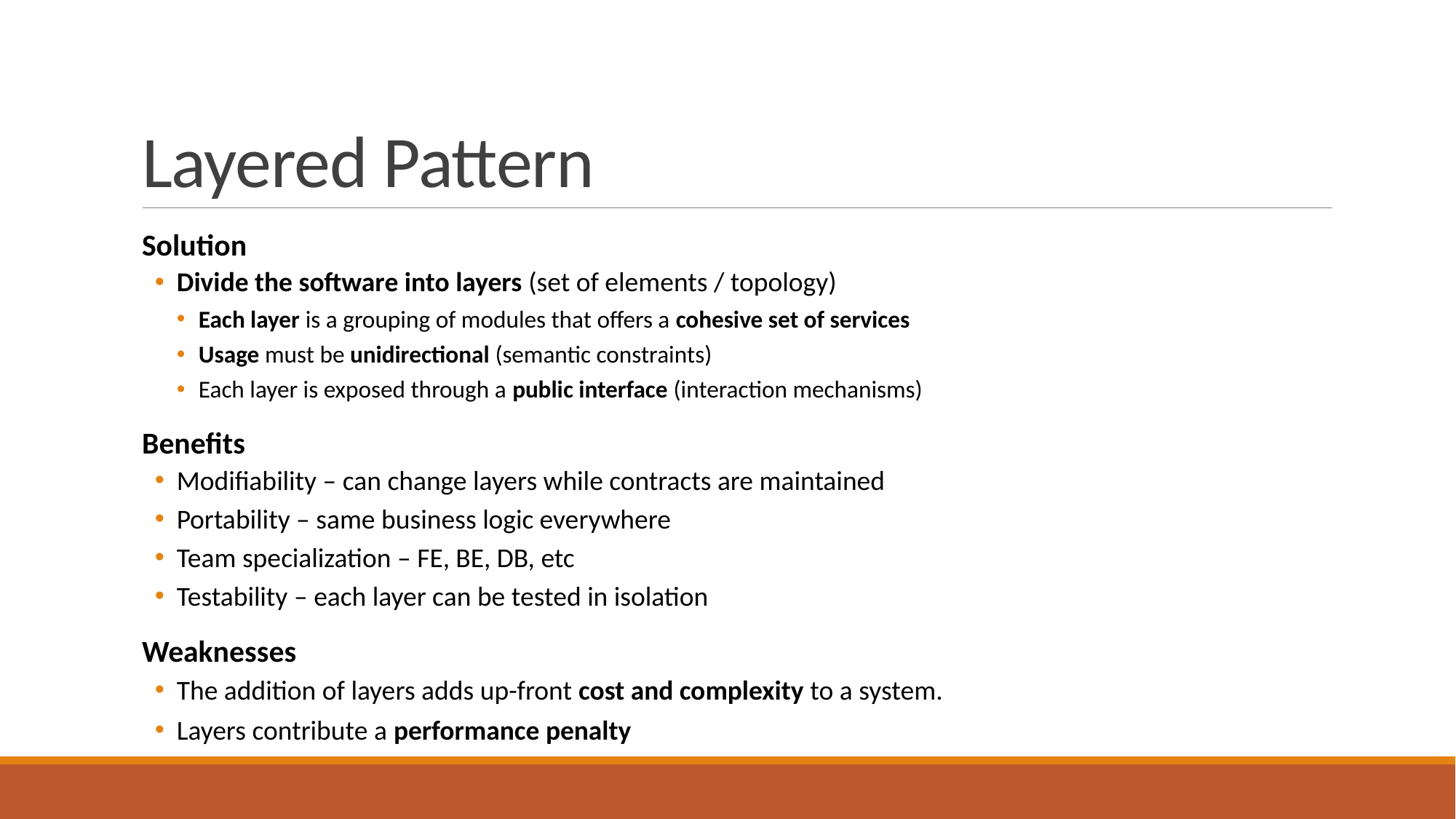

# Layered Pattern
Solution
Divide the software into layers (set of elements / topology)
Each layer is a grouping of modules that offers a cohesive set of services
Usage must be unidirectional (semantic constraints)
Each layer is exposed through a public interface (interaction mechanisms)
Benefits
Modifiability – can change layers while contracts are maintained
Portability – same business logic everywhere
Team specialization – FE, BE, DB, etc
Testability – each layer can be tested in isolation
Weaknesses
The addition of layers adds up-front cost and complexity to a system.
Layers contribute a performance penalty